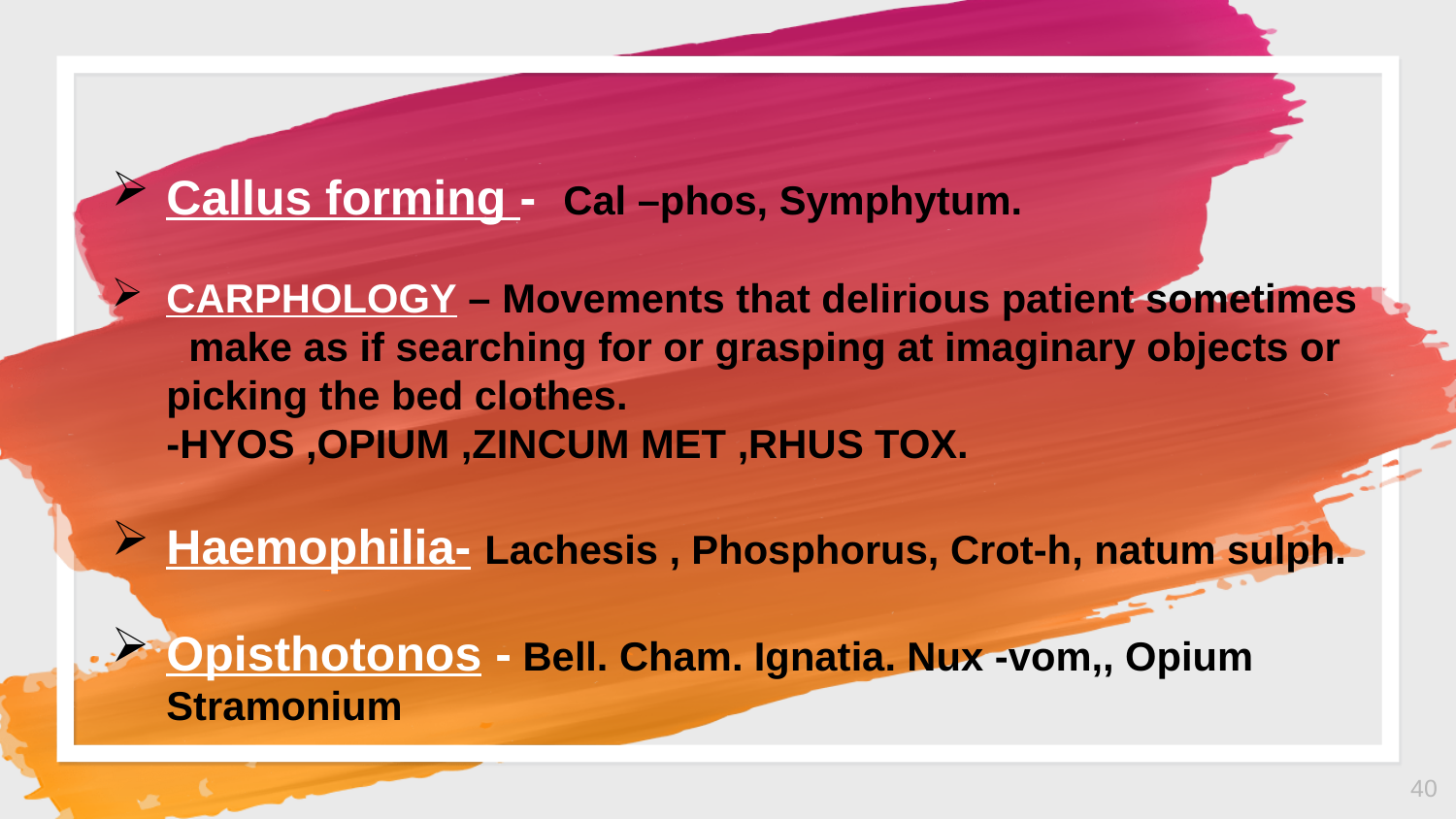

Callus forming -  Cal –phos, Symphytum.

CARPHOLOGY – Movements that delirious patient sometimes     make as if searching for or grasping at imaginary objects or picking the bed clothes.
-HYOS ,OPIUM ,ZINCUM MET ,RHUS TOX.

Haemophilia- Lachesis , Phosphorus, Crot-h, natum sulph.

Opisthotonos - Bell. Cham. Ignatia. Nux -vom,, Opium Stramonium
40